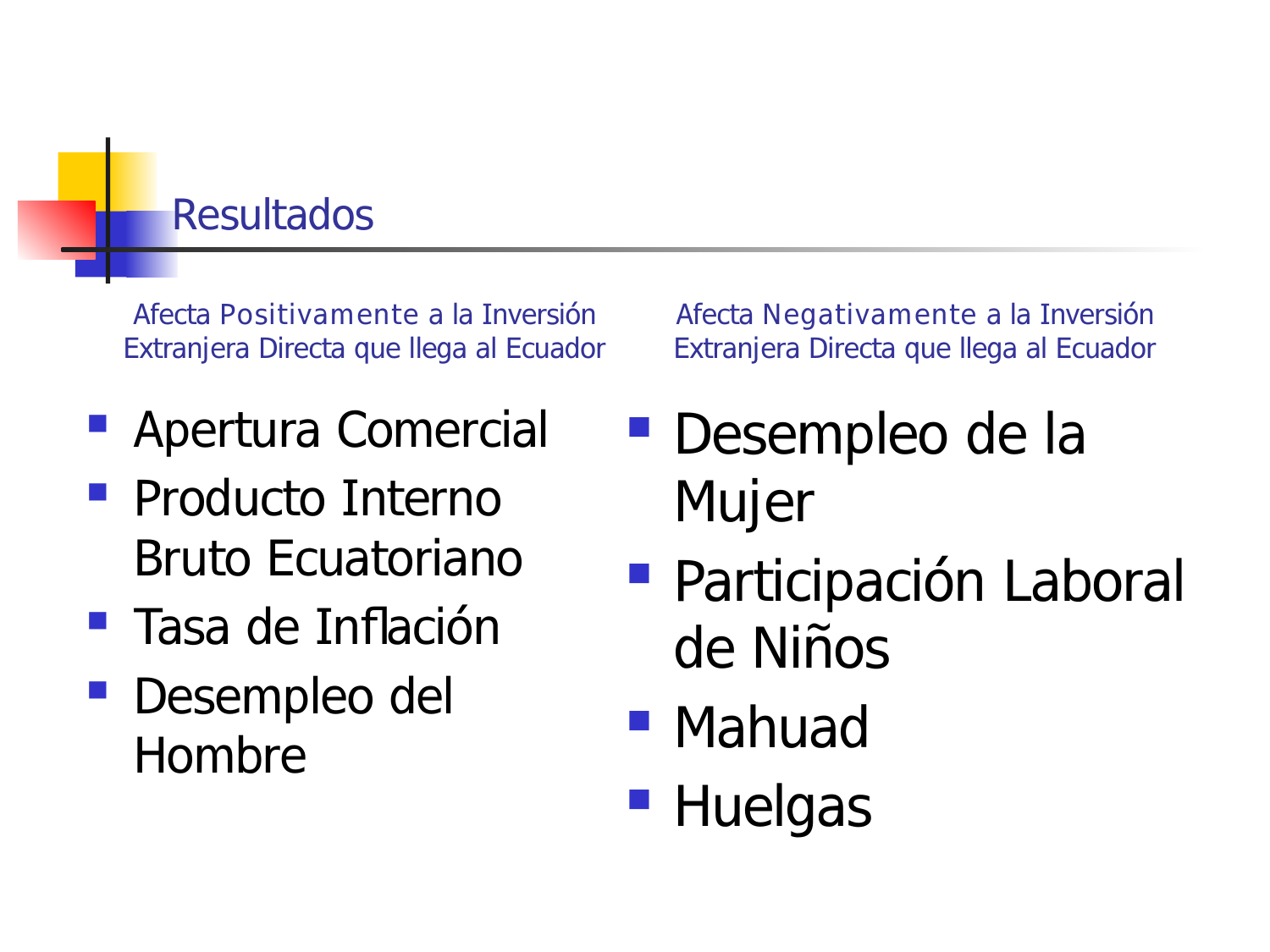

# Resultados
Afecta Positivamente a la Inversión Extranjera Directa que llega al Ecuador
Afecta Negativamente a la Inversión Extranjera Directa que llega al Ecuador
Apertura Comercial
Producto Interno Bruto Ecuatoriano
Tasa de Inflación
Desempleo del Hombre

Desempleo de la Mujer
Participación Laboral de Niños
Mahuad
Huelgas